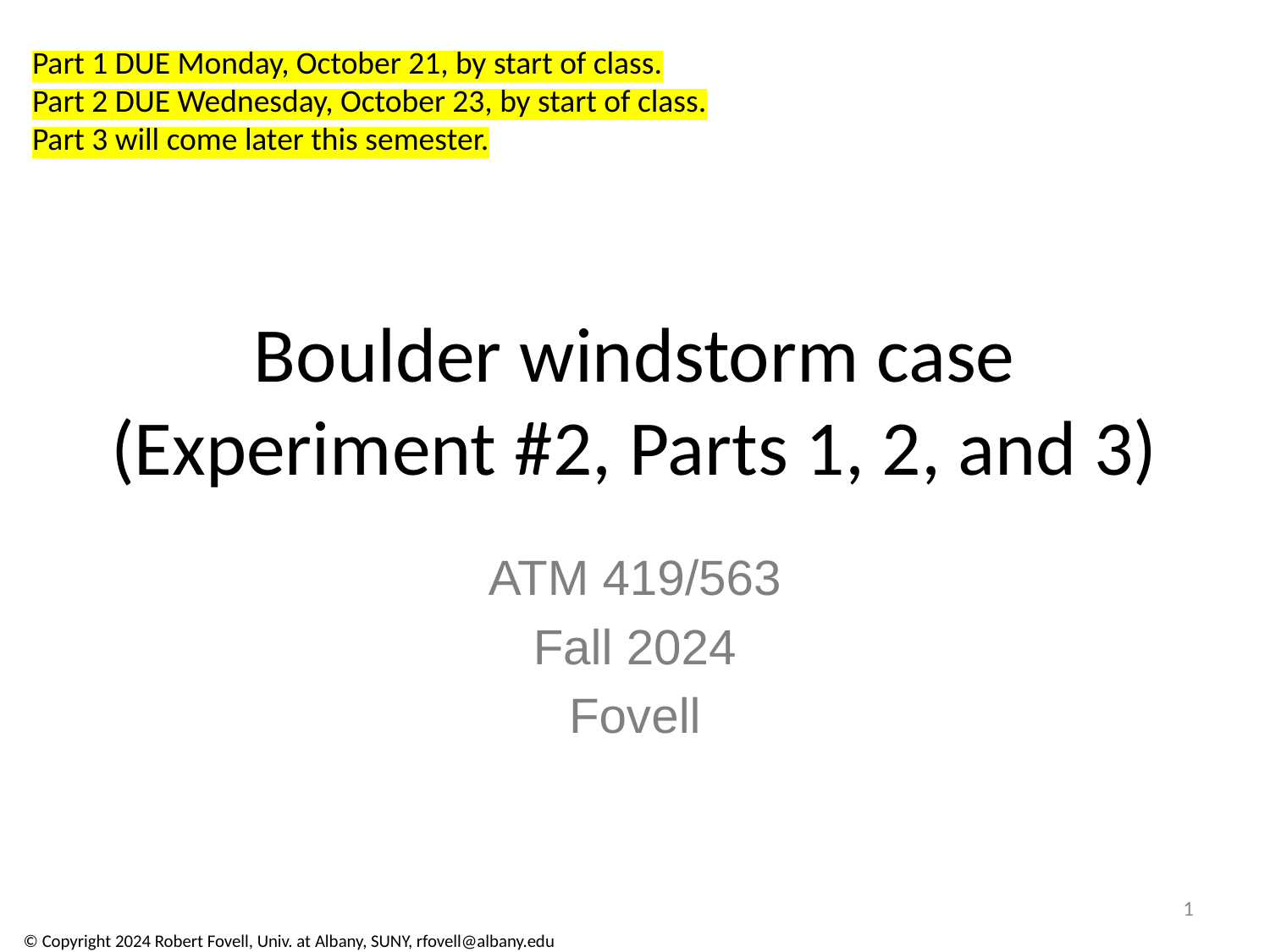

Part 1 DUE Monday, October 21, by start of class.
Part 2 DUE Wednesday, October 23, by start of class.
Part 3 will come later this semester.
# Boulder windstorm case (Experiment #2, Parts 1, 2, and 3)
ATM 419/563
Fall 2024
Fovell

1
© Copyright 2024 Robert Fovell, Univ. at Albany, SUNY, rfovell@albany.edu